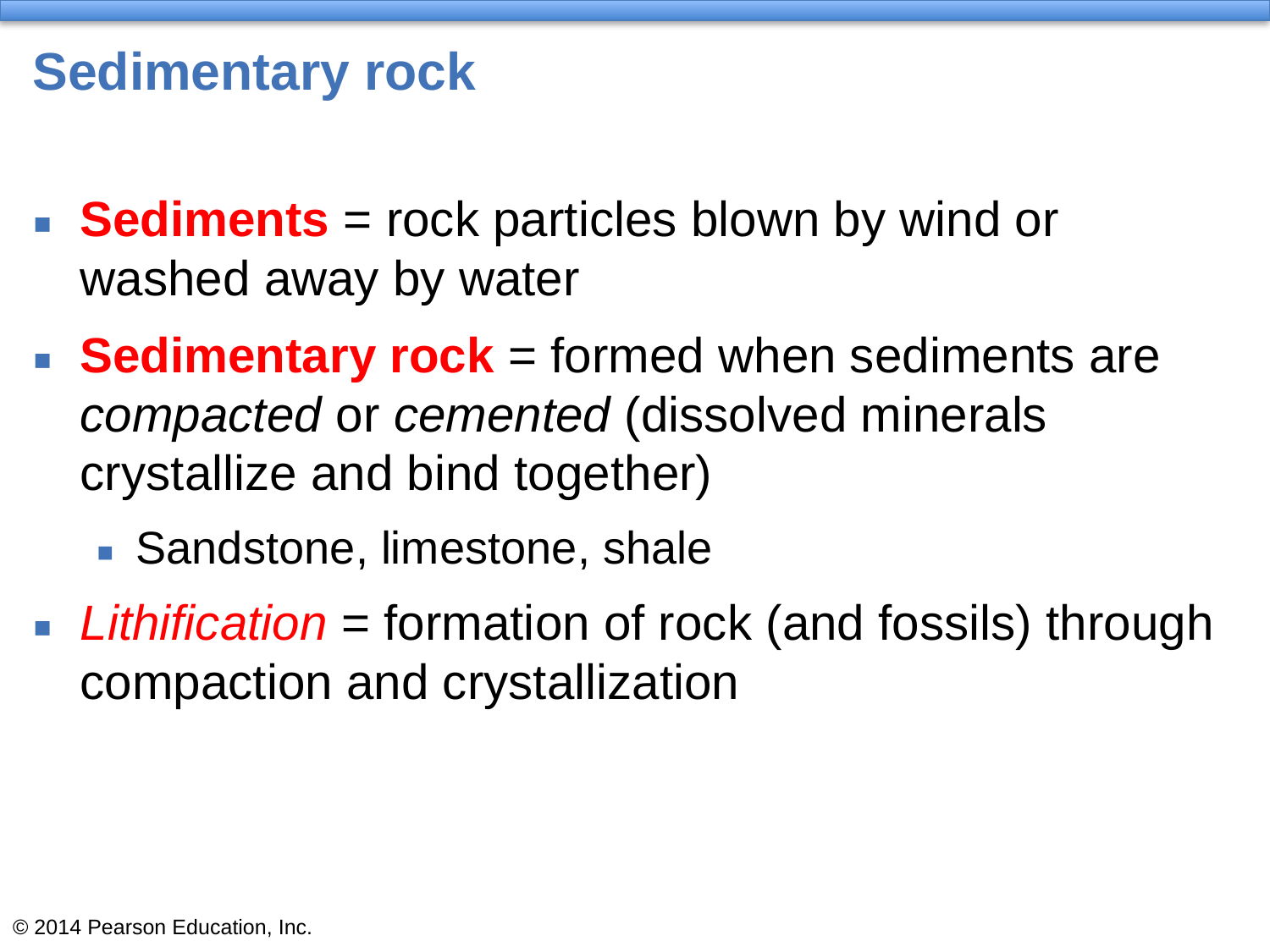

# Sedimentary rock
Sediments = rock particles blown by wind or washed away by water
Sedimentary rock = formed when sediments are compacted or cemented (dissolved minerals crystallize and bind together)
Sandstone, limestone, shale
Lithification = formation of rock (and fossils) through compaction and crystallization
© 2014 Pearson Education, Inc.